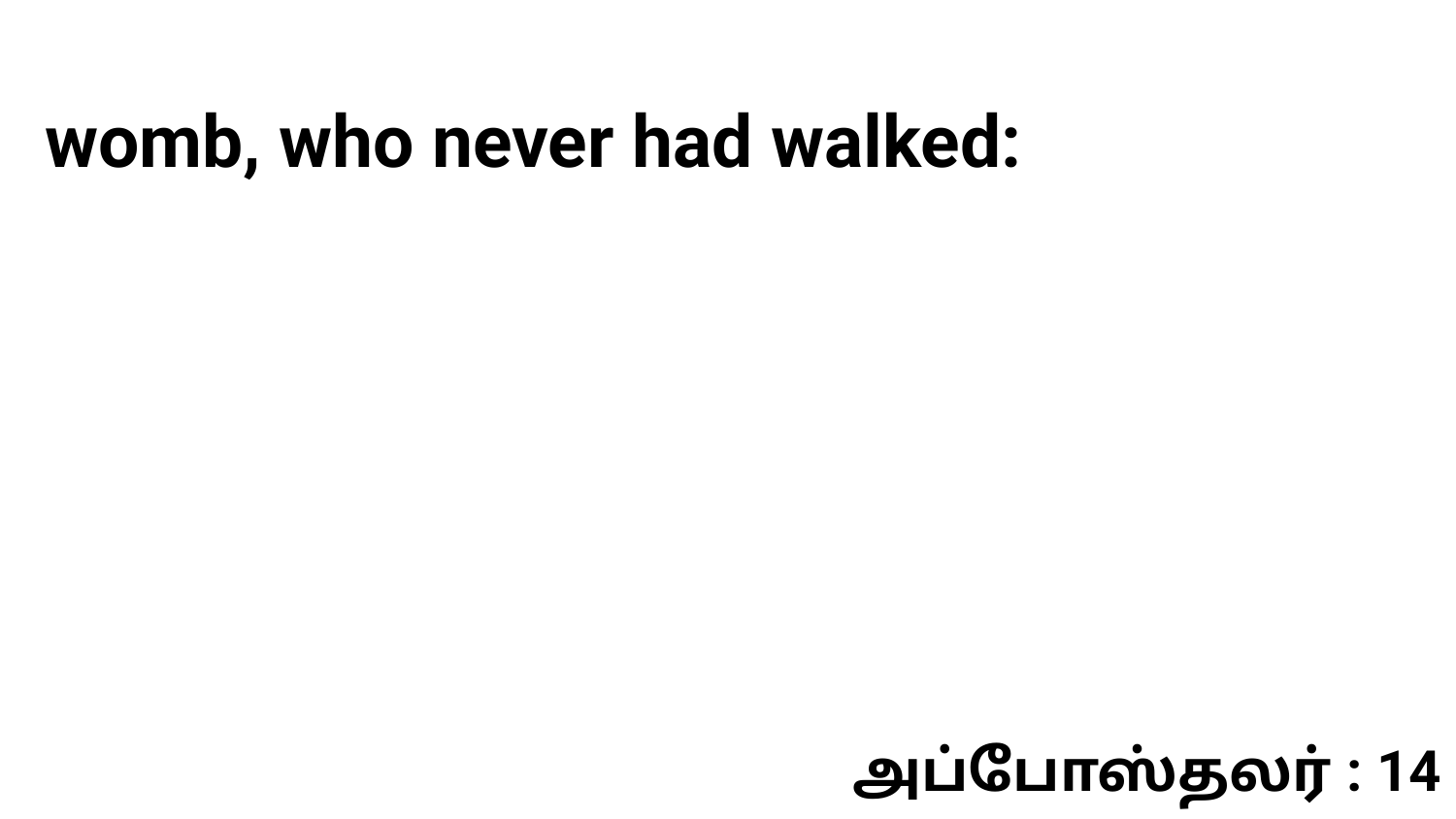

womb, who never had walked:
அப்போஸ்தலர் : 14